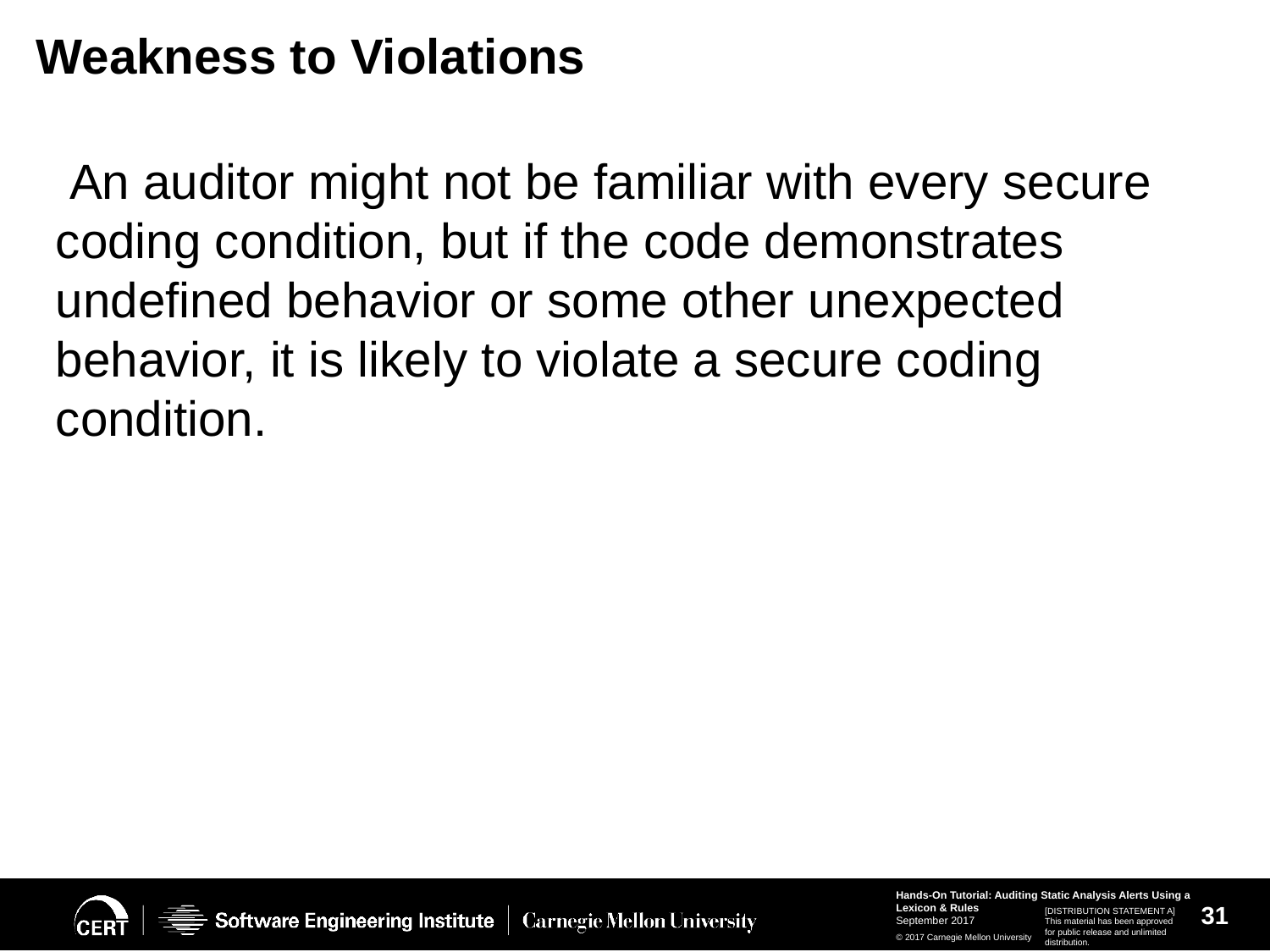

# Weakness to Violations
 An auditor might not be familiar with every secure coding condition, but if the code demonstrates undefined behavior or some other unexpected behavior, it is likely to violate a secure coding condition.